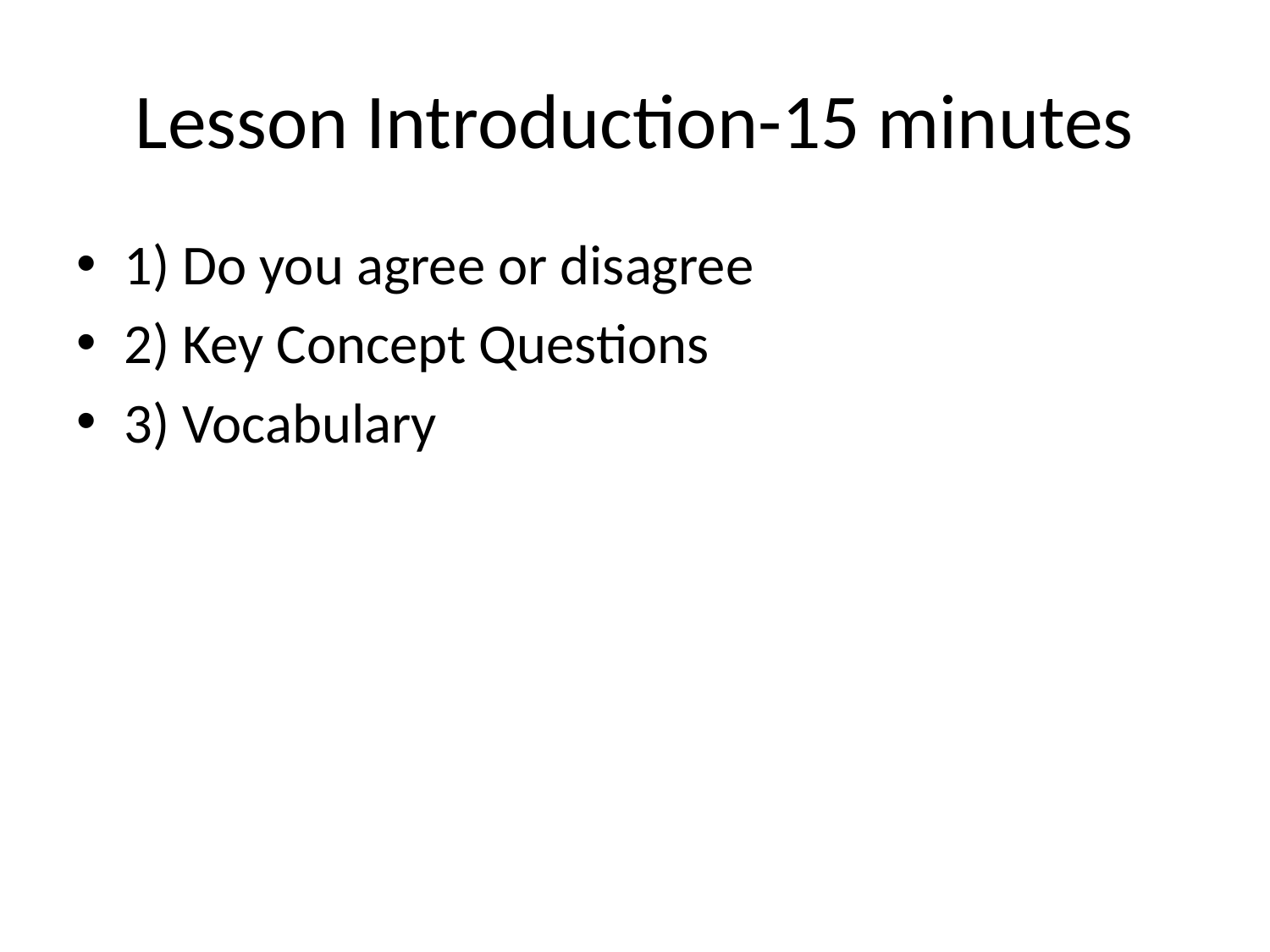

# Lesson Introduction-15 minutes
1) Do you agree or disagree
2) Key Concept Questions
3) Vocabulary